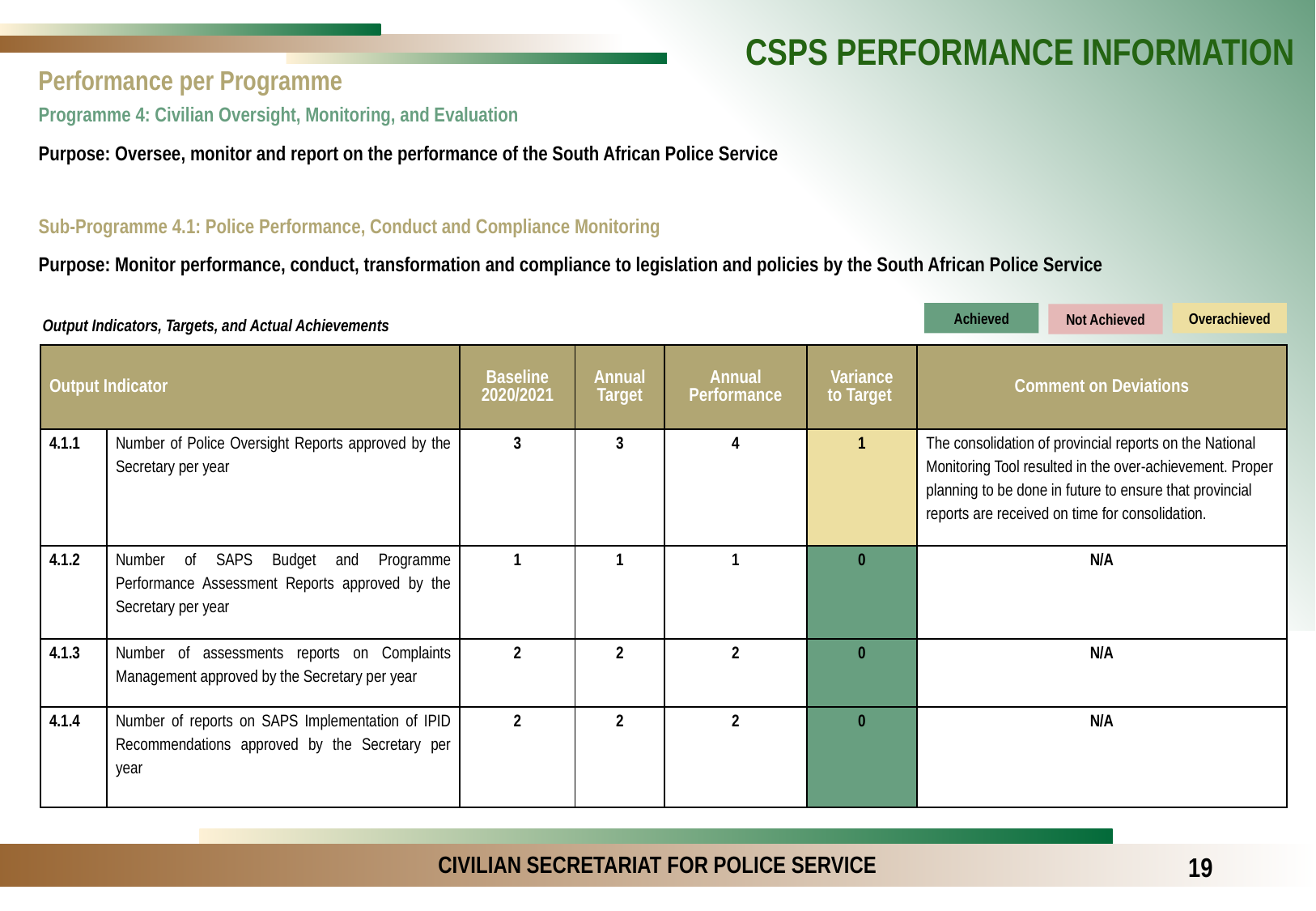

CSPS PERFORMANCE INFORMATION
Performance per Programme
Programme 4: Civilian Oversight, Monitoring, and Evaluation
Purpose: Oversee, monitor and report on the performance of the South African Police Service

Sub-Programme 4.1: Police Performance, Conduct and Compliance Monitoring
Purpose: Monitor performance, conduct, transformation and compliance to legislation and policies by the South African Police Service

Achieved
Overachieved
Not Achieved
Output Indicators, Targets, and Actual Achievements

| Output Indicator |  | Baseline 2020/2021 | Annual Target | Annual Performance | Variance to Target | Comment on Deviations |
| --- | --- | --- | --- | --- | --- | --- |
| 4.1.1 | Number of Police Oversight Reports approved by the Secretary per year | 3 | 3 | 4 | 1 | The consolidation of provincial reports on the National Monitoring Tool resulted in the over-achievement. Proper planning to be done in future to ensure that provincial reports are received on time for consolidation. |
| 4.1.2 | Number of SAPS Budget and Programme Performance Assessment Reports approved by the Secretary per year | 1 | 1 | 1 | 0 | N/A |
| 4.1.3 | Number of assessments reports on Complaints Management approved by the Secretary per year | 2 | 2 | 2 | 0 | N/A |
| 4.1.4 | Number of reports on SAPS Implementation of IPID Recommendations approved by the Secretary per year | 2 | 2 | 2 | 0 | N/A |
19